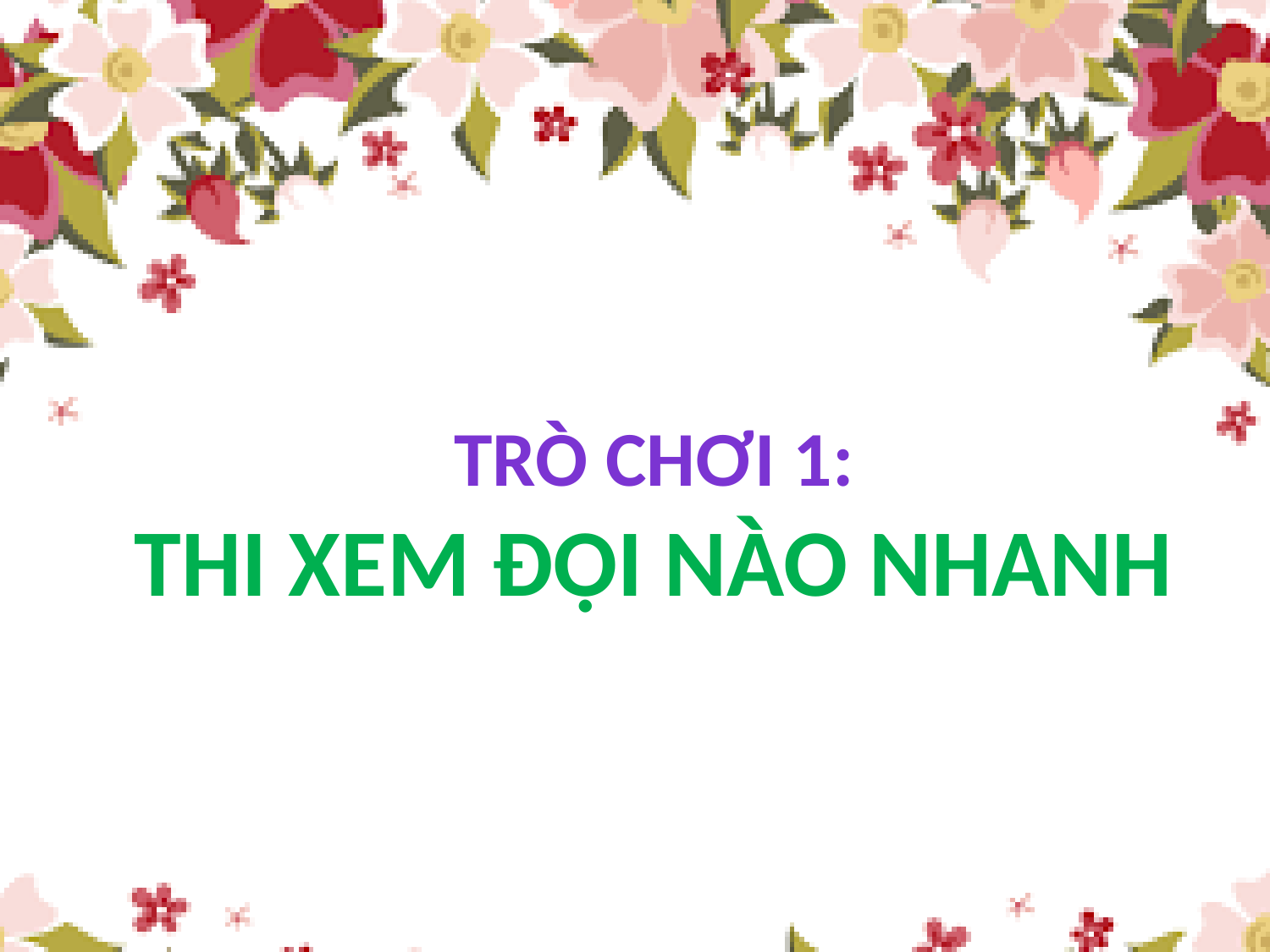

Trò chơi 1:
Thi xem đội nào nhanh